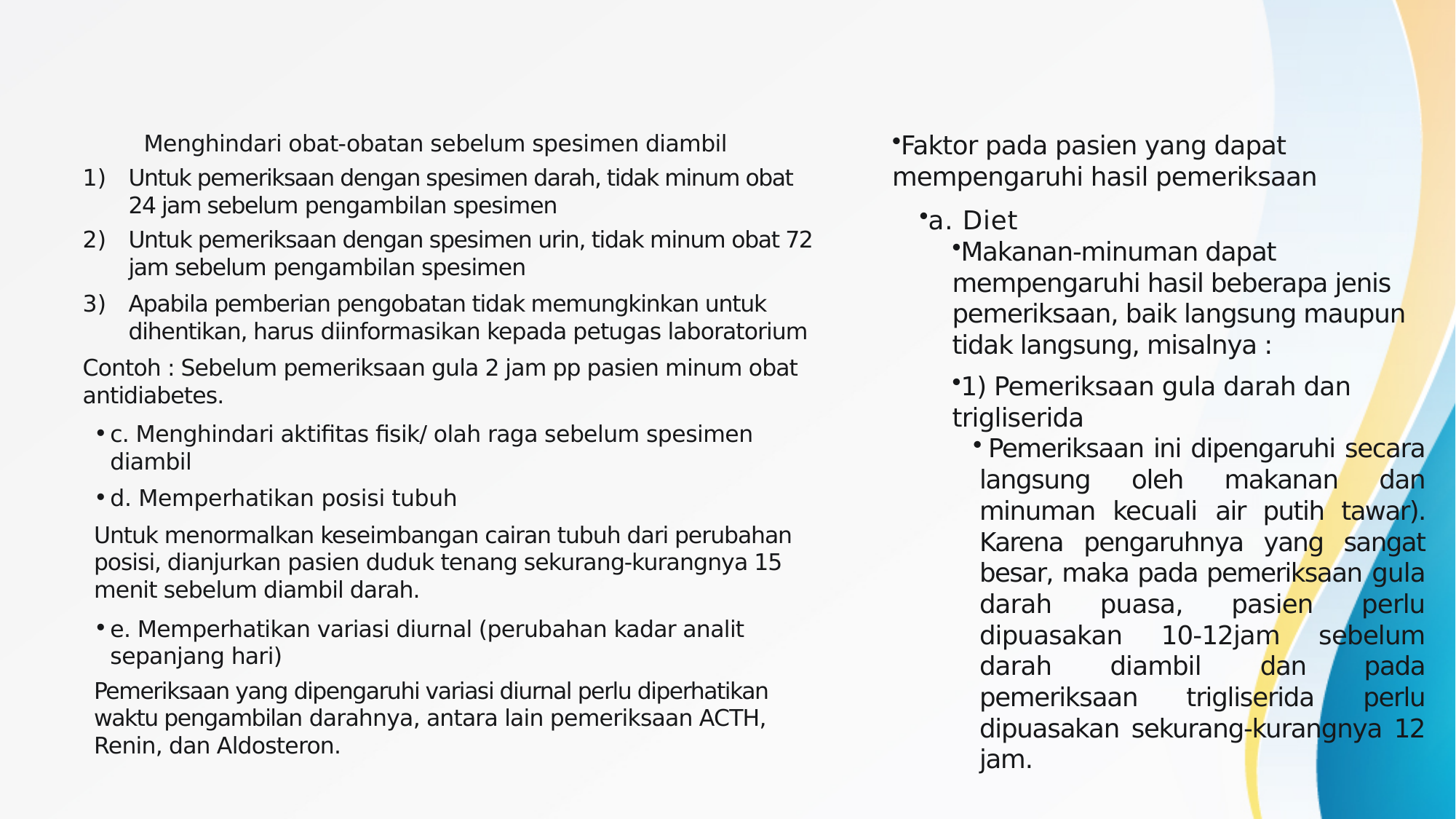

#
Menghindari obat-obatan sebelum spesimen diambil
Untuk pemeriksaan dengan spesimen darah, tidak minum obat 24 jam sebelum pengambilan spesimen
Untuk pemeriksaan dengan spesimen urin, tidak minum obat 72 jam sebelum pengambilan spesimen
Apabila pemberian pengobatan tidak memungkinkan untuk dihentikan, harus diinformasikan kepada petugas laboratorium
Contoh : Sebelum pemeriksaan gula 2 jam pp pasien minum obat antidiabetes.
c. Menghindari aktifitas fisik/ olah raga sebelum spesimen diambil
d. Memperhatikan posisi tubuh
Untuk menormalkan keseimbangan cairan tubuh dari perubahan posisi, dianjurkan pasien duduk tenang sekurang-kurangnya 15 menit sebelum diambil darah.
e. Memperhatikan variasi diurnal (perubahan kadar analit sepanjang hari)
Pemeriksaan yang dipengaruhi variasi diurnal perlu diperhatikan waktu pengambilan darahnya, antara lain pemeriksaan ACTH, Renin, dan Aldosteron.

Faktor pada pasien yang dapat mempengaruhi hasil pemeriksaan
a. Diet
Makanan-minuman dapat mempengaruhi hasil beberapa jenis pemeriksaan, baik langsung maupun tidak langsung, misalnya :
1) Pemeriksaan gula darah dan trigliserida
Pemeriksaan ini dipengaruhi secara langsung oleh makanan dan minuman kecuali air putih tawar). Karena pengaruhnya yang sangat besar, maka pada pemeriksaan gula darah puasa, pasien perlu dipuasakan 10-12jam sebelum darah diambil dan pada pemeriksaan trigliserida perlu dipuasakan sekurang-kurangnya 12 jam.